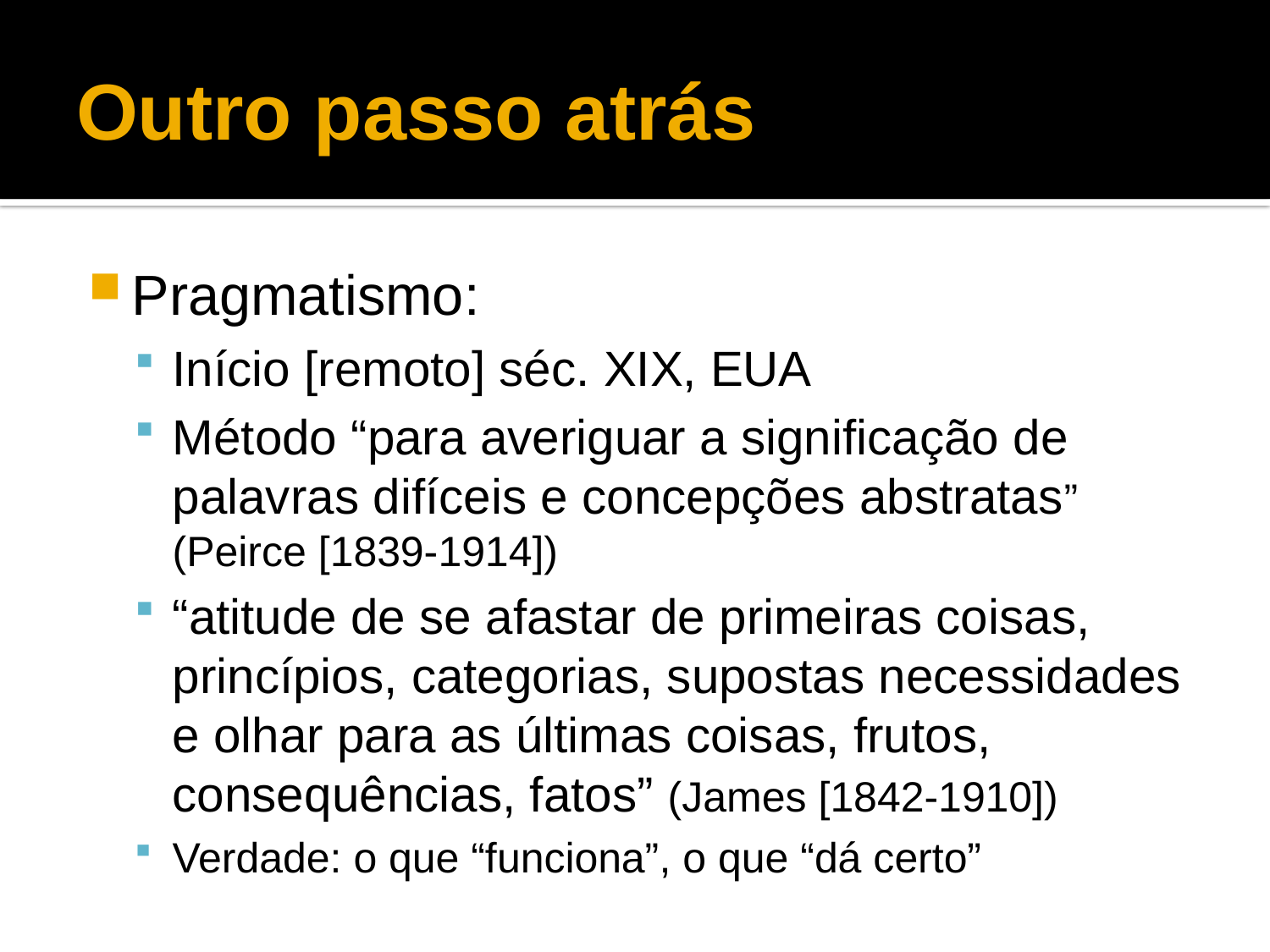

# Outro passo atrás
Pragmatismo:
Início [remoto] séc. XIX, EUA
Método “para averiguar a significação de palavras difíceis e concepções abstratas” (Peirce [1839-1914])
“atitude de se afastar de primeiras coisas, princípios, categorias, supostas necessidades e olhar para as últimas coisas, frutos, consequências, fatos” (James [1842-1910])
Verdade: o que “funciona”, o que “dá certo”